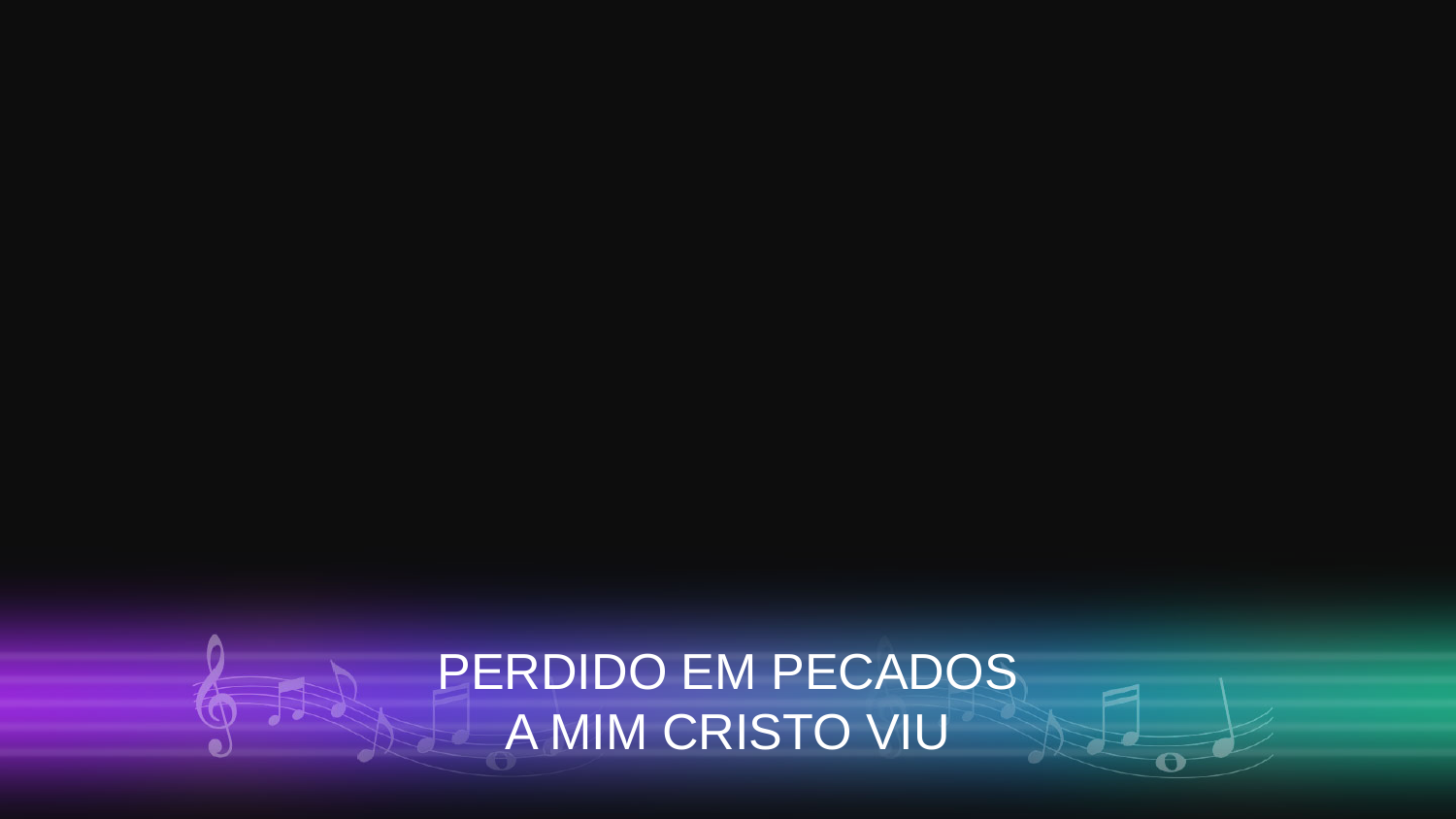

PERDIDO EM PECADOS
A MIM CRISTO VIU